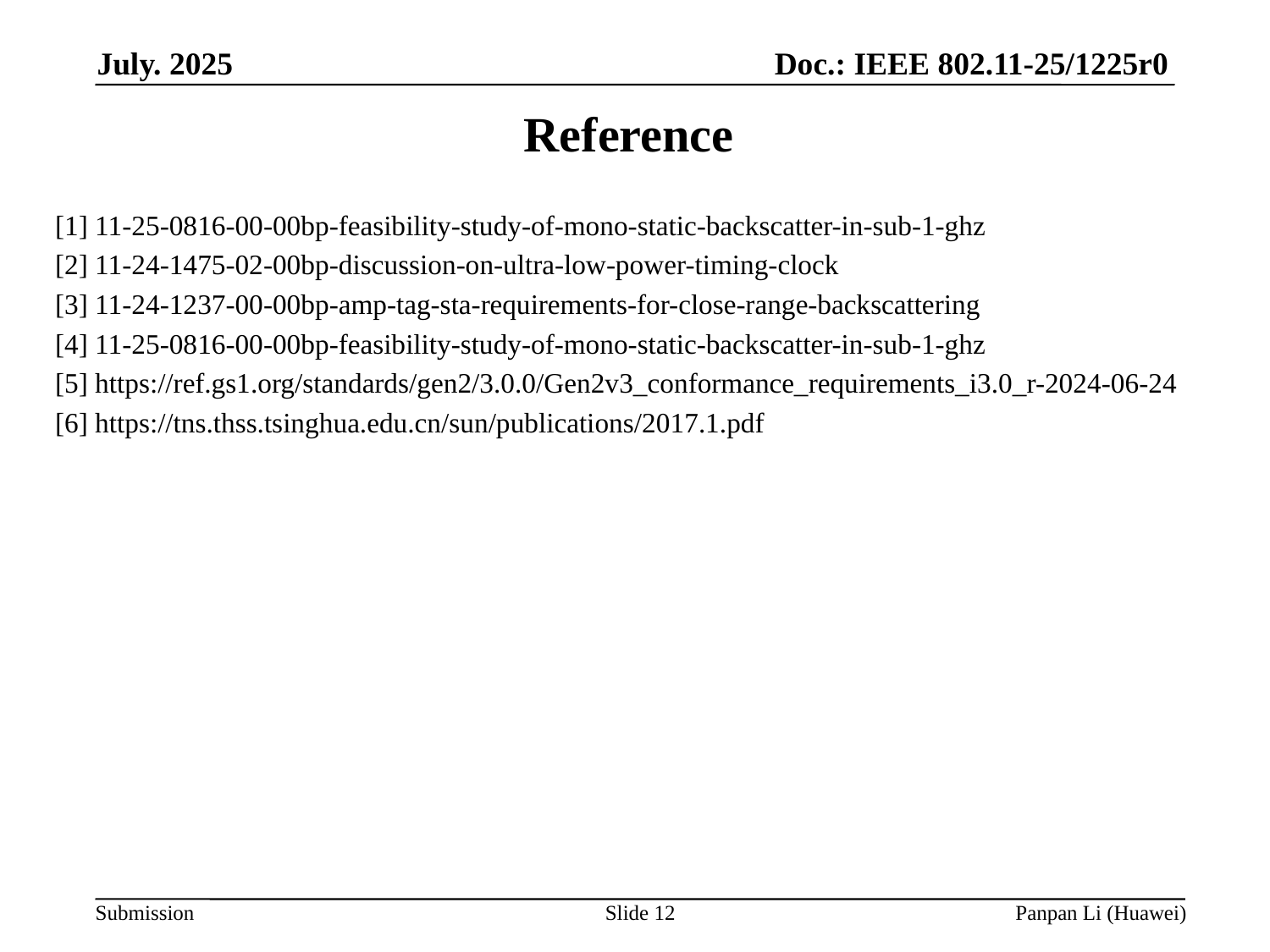

# Reference
[1] 11-25-0816-00-00bp-feasibility-study-of-mono-static-backscatter-in-sub-1-ghz
[2] 11-24-1475-02-00bp-discussion-on-ultra-low-power-timing-clock
[3] 11-24-1237-00-00bp-amp-tag-sta-requirements-for-close-range-backscattering
[4] 11-25-0816-00-00bp-feasibility-study-of-mono-static-backscatter-in-sub-1-ghz
[5] https://ref.gs1.org/standards/gen2/3.0.0/Gen2v3_conformance_requirements_i3.0_r-2024-06-24
[6] https://tns.thss.tsinghua.edu.cn/sun/publications/2017.1.pdf

Slide 12
Panpan Li (Huawei)